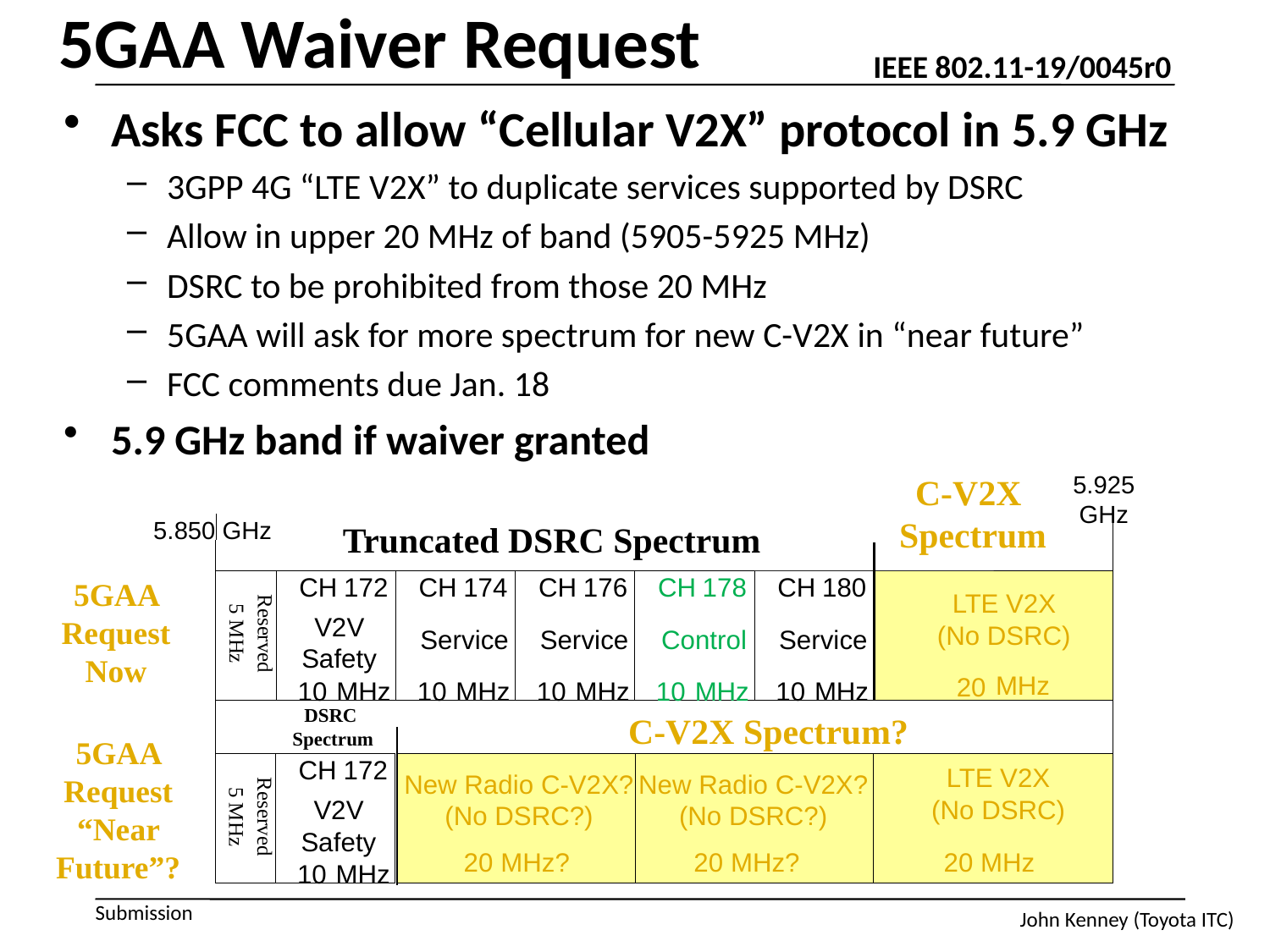

# 5GAA Waiver Request
Asks FCC to allow “Cellular V2X” protocol in 5.9 GHz
3GPP 4G “LTE V2X” to duplicate services supported by DSRC
Allow in upper 20 MHz of band (5905-5925 MHz)
DSRC to be prohibited from those 20 MHz
5GAA will ask for more spectrum for new C-V2X in “near future”
FCC comments due Jan. 18
5.9 GHz band if waiver granted

C-V2X
Spectrum
5.925
GHz

5.850 GHz

CH
172
CH
174
CH
176
CH
178
CH
180
LTE V2X
(No DSRC)
Reserved
5 MHz
V2V
Safety
Service
Service
Control
Service
MHz
20
10
MHz
10
MHz
10
MHz
10
MHz
10
MHz
Truncated DSRC Spectrum
5GAA Request
Now

CH
172
LTE V2X
(No DSRC)
Reserved
5 MHz
V2V
Safety
20 MHz
10
MHz
DSRC
Spectrum
C-V2X Spectrum?
5GAA Request
“Near Future”?

New Radio C-V2X?
(No DSRC?)
New Radio C-V2X?
(No DSRC?)
20 MHz?
20 MHz?
John Kenney (Toyota ITC)